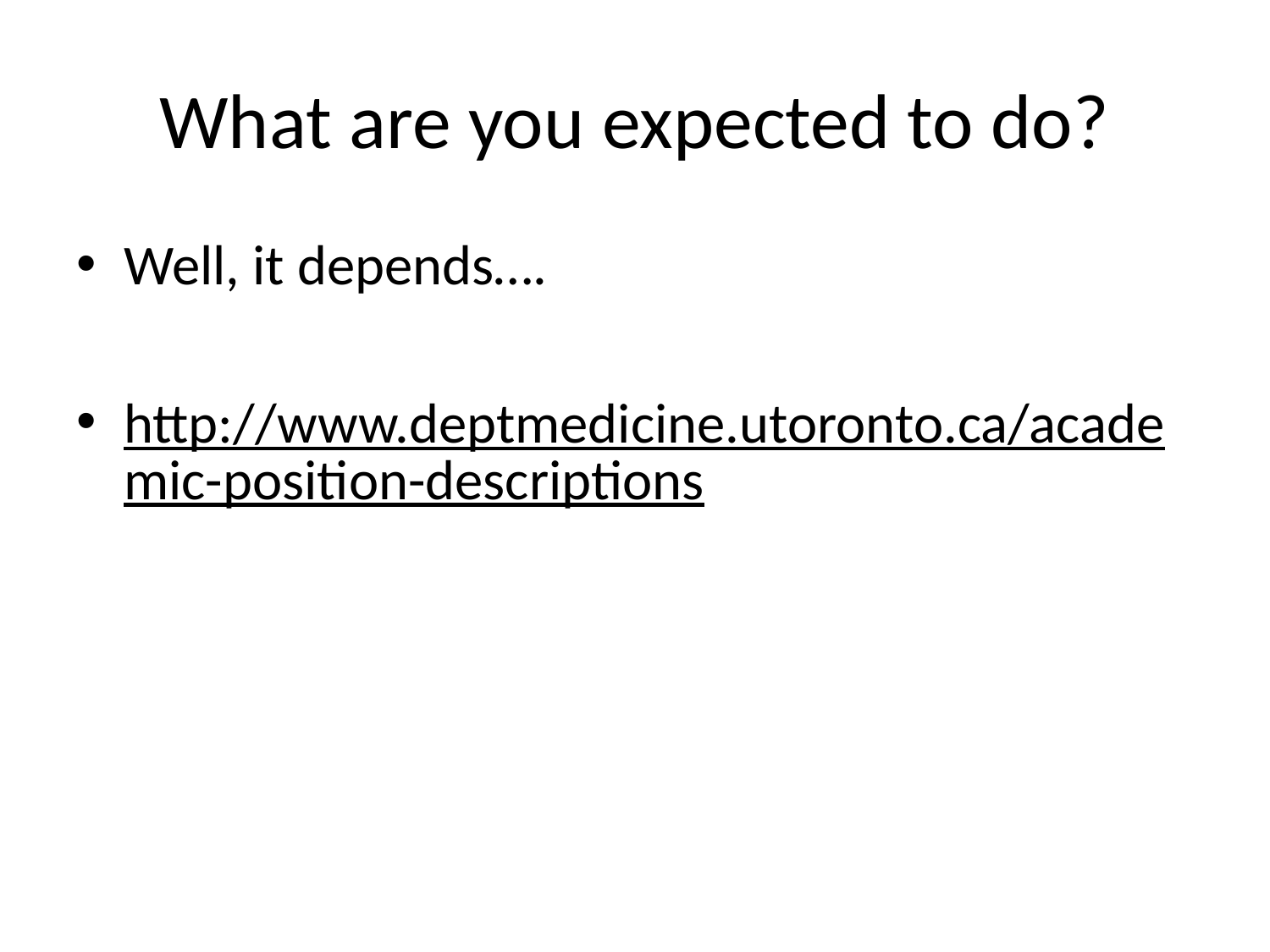

# What are you expected to do?
Well, it depends….

http://www.deptmedicine.utoronto.ca/academic-position-descriptions